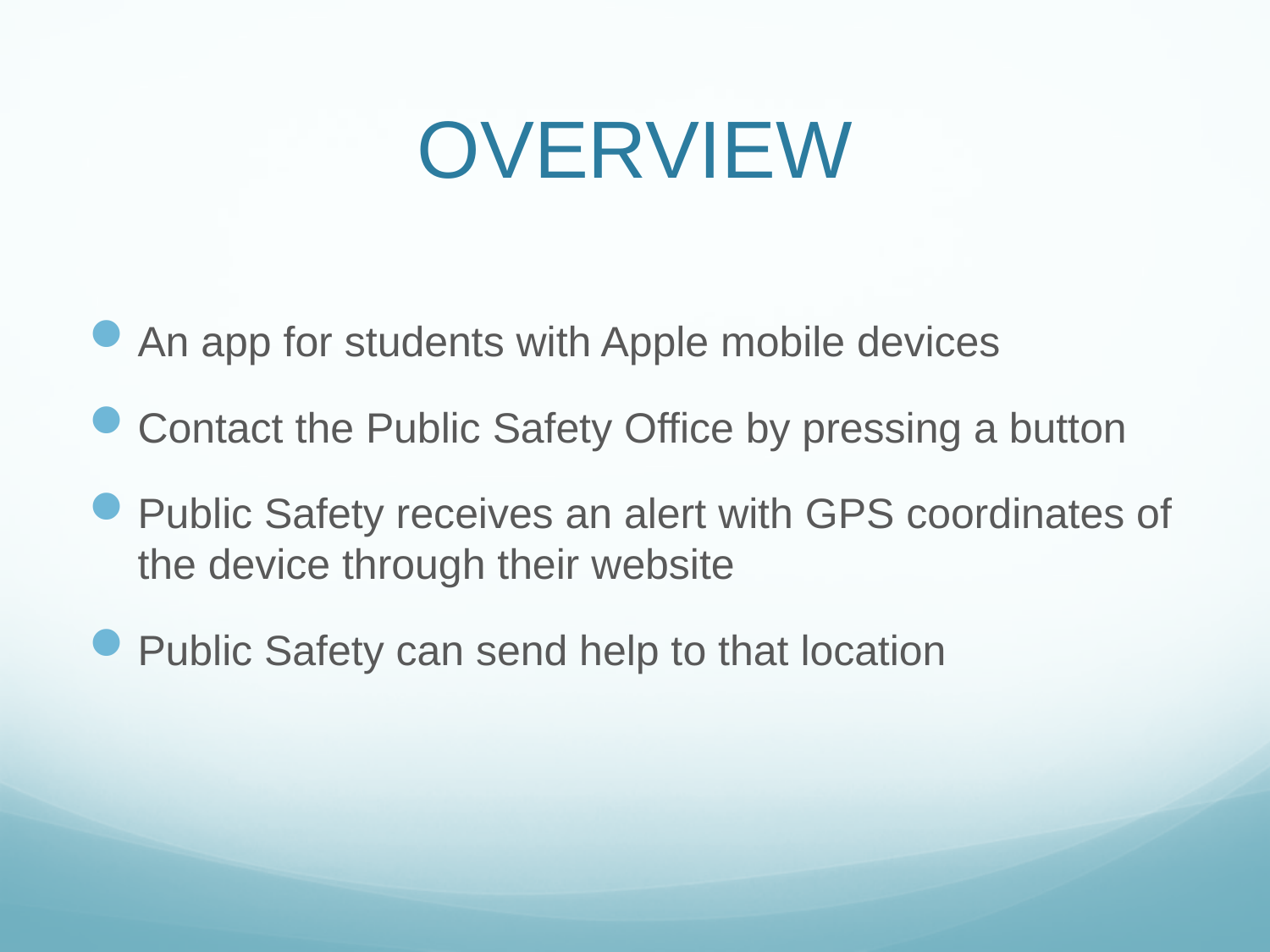

# OVERVIEW

An app for students with Apple mobile devices
Contact the Public Safety Office by pressing a button
Public Safety receives an alert with GPS coordinates of the device through their website
Public Safety can send help to that location